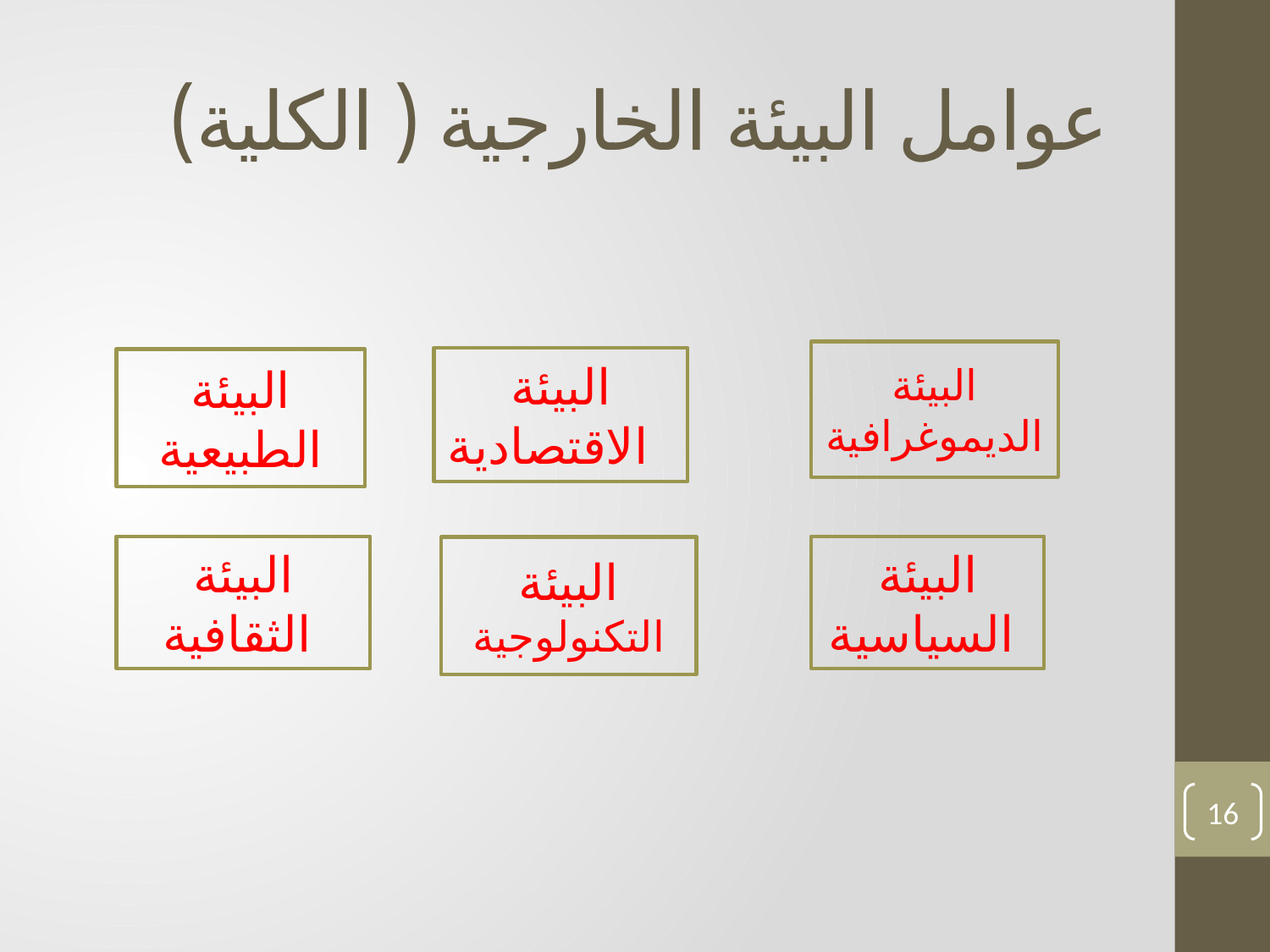

# عوامل البيئة الخارجية ( الكلية)
البيئة الديموغرافية
البيئة الاقتصادية
البيئة الطبيعية
البيئة الثقافية
البيئة السياسية
البيئة التكنولوجية
16